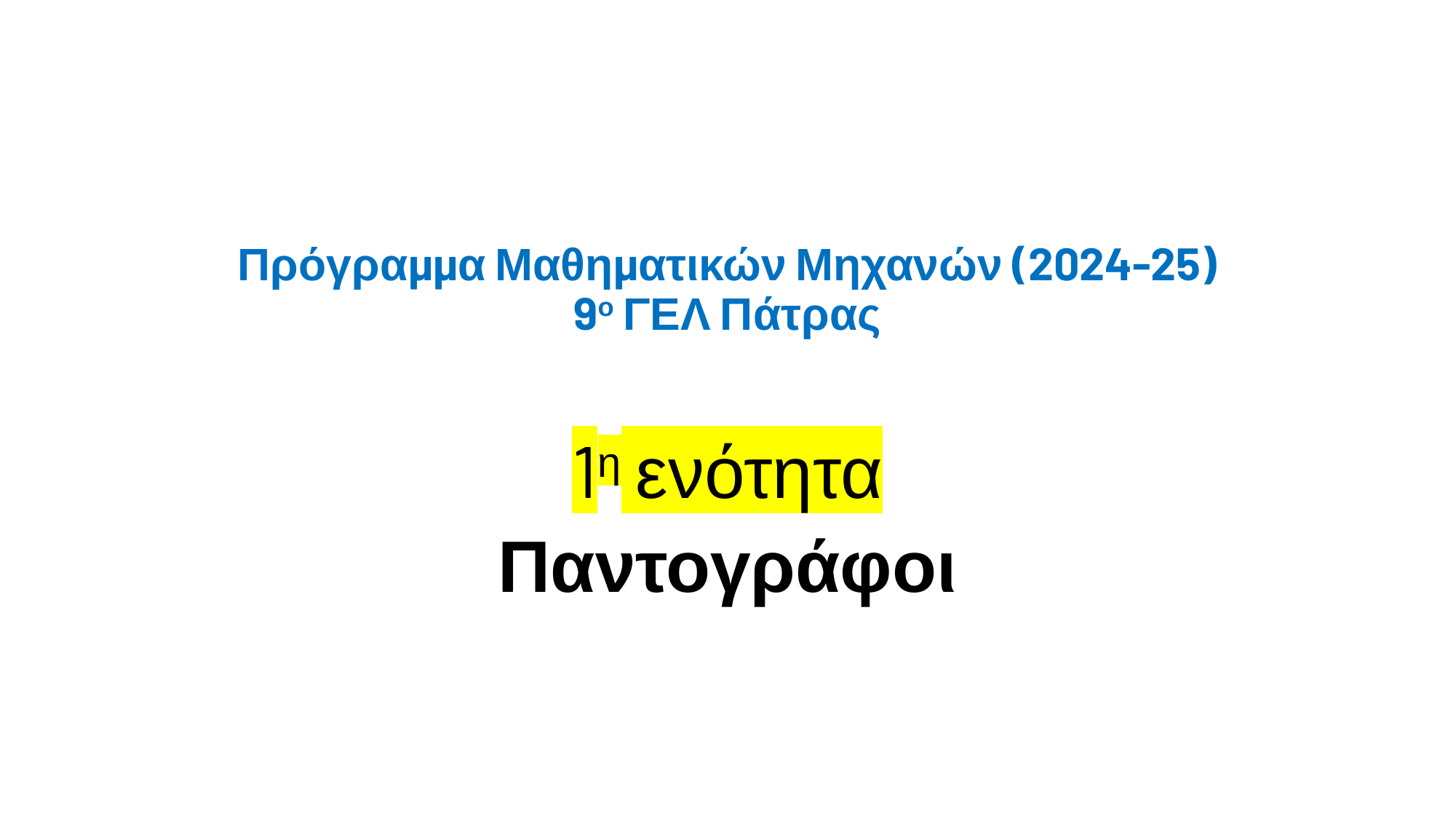

# Πρόγραμμα Μαθηματικών Μηχανών (2024-25) 9ο ΓΕΛ Πάτρας
1η ενότητα
Παντογράφοι